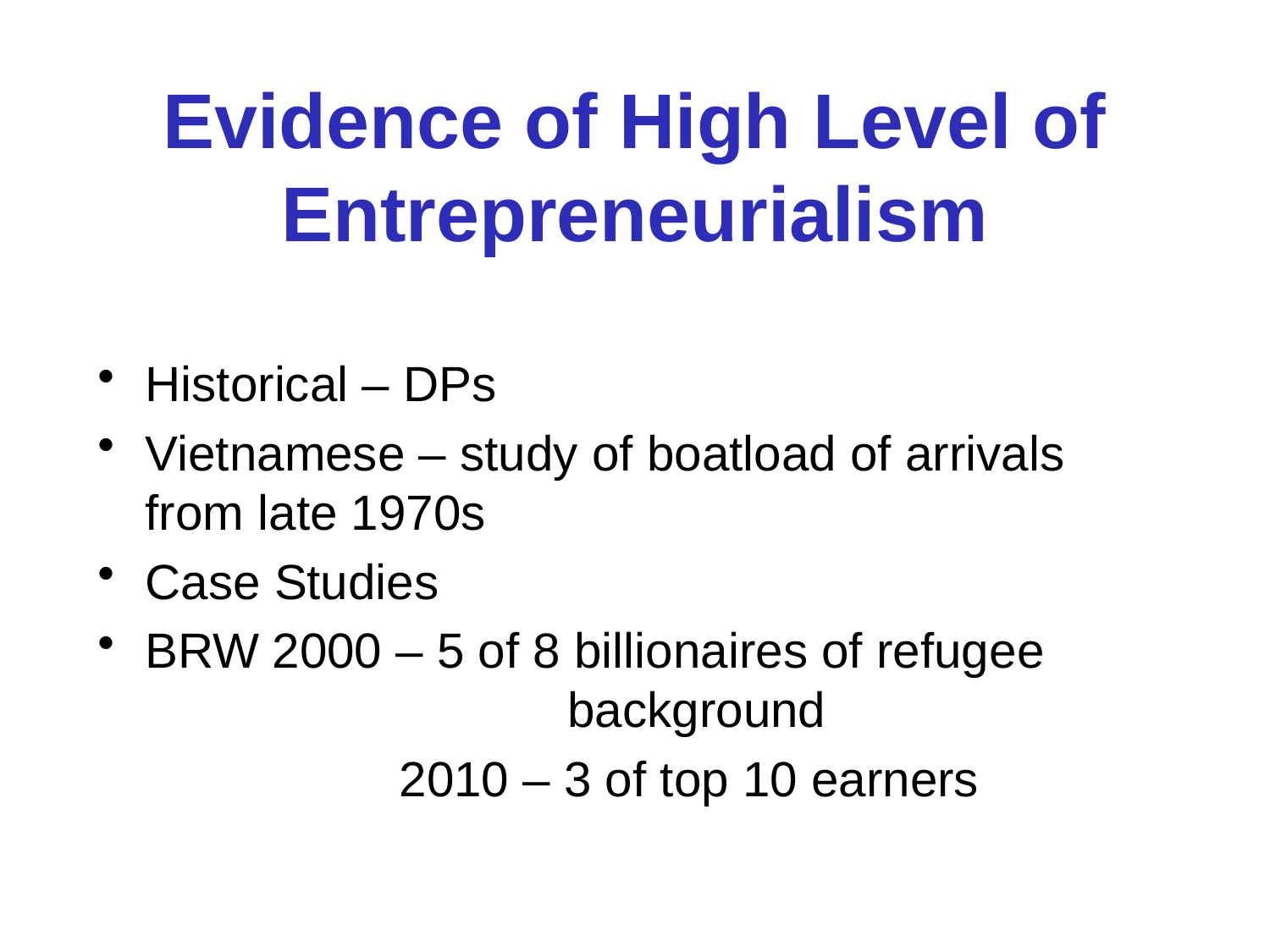

# Evidence of High Level of Entrepreneurialism
Historical – DPs
Vietnamese – study of boatload of arrivals from late 1970s
Case Studies
BRW	2000 – 5 of 8 billionaires of refugee 			   background
			2010 – 3 of top 10 earners